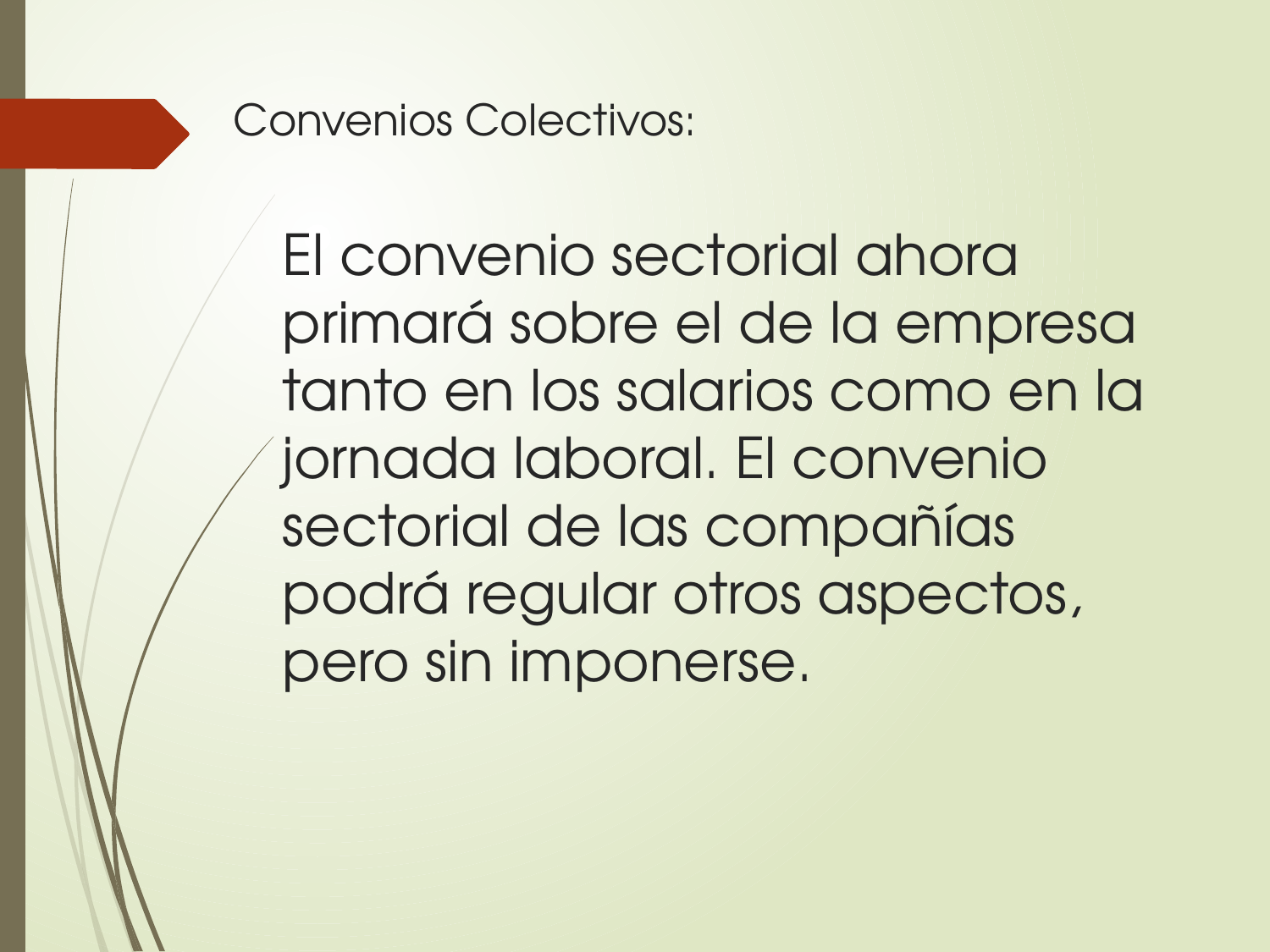

# Convenios Colectivos:
El convenio sectorial ahora primará sobre el de la empresa tanto en los salarios como en la jornada laboral. El convenio sectorial de las compañías podrá regular otros aspectos, pero sin imponerse.